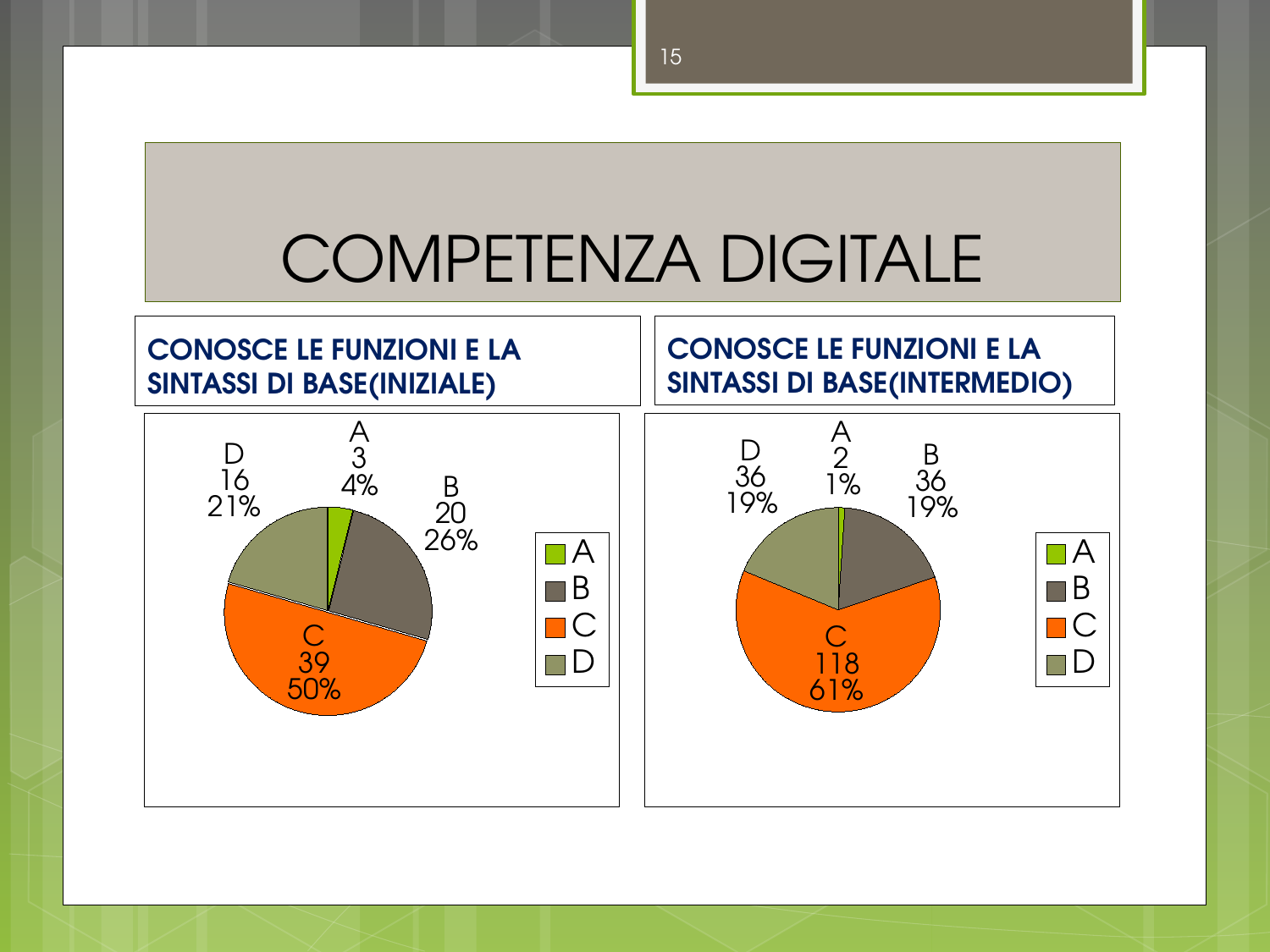

15
# COMPETENZA DIGITALE
CONOSCE LE FUNZIONI E LA SINTASSI DI BASE(INIZIALE)
CONOSCE LE FUNZIONI E LA SINTASSI DI BASE(INTERMEDIO)

### Chart

| Category | Vendite |
|---|---|
| A | 3.0 |
| B | 20.0 |
| C | 39.0 |
| D | 16.0 |

### Chart

| Category | Vendite |
|---|---|
| A | 2.0 |
| B | 36.0 |
| C | 118.0 |
| D | 36.0 |